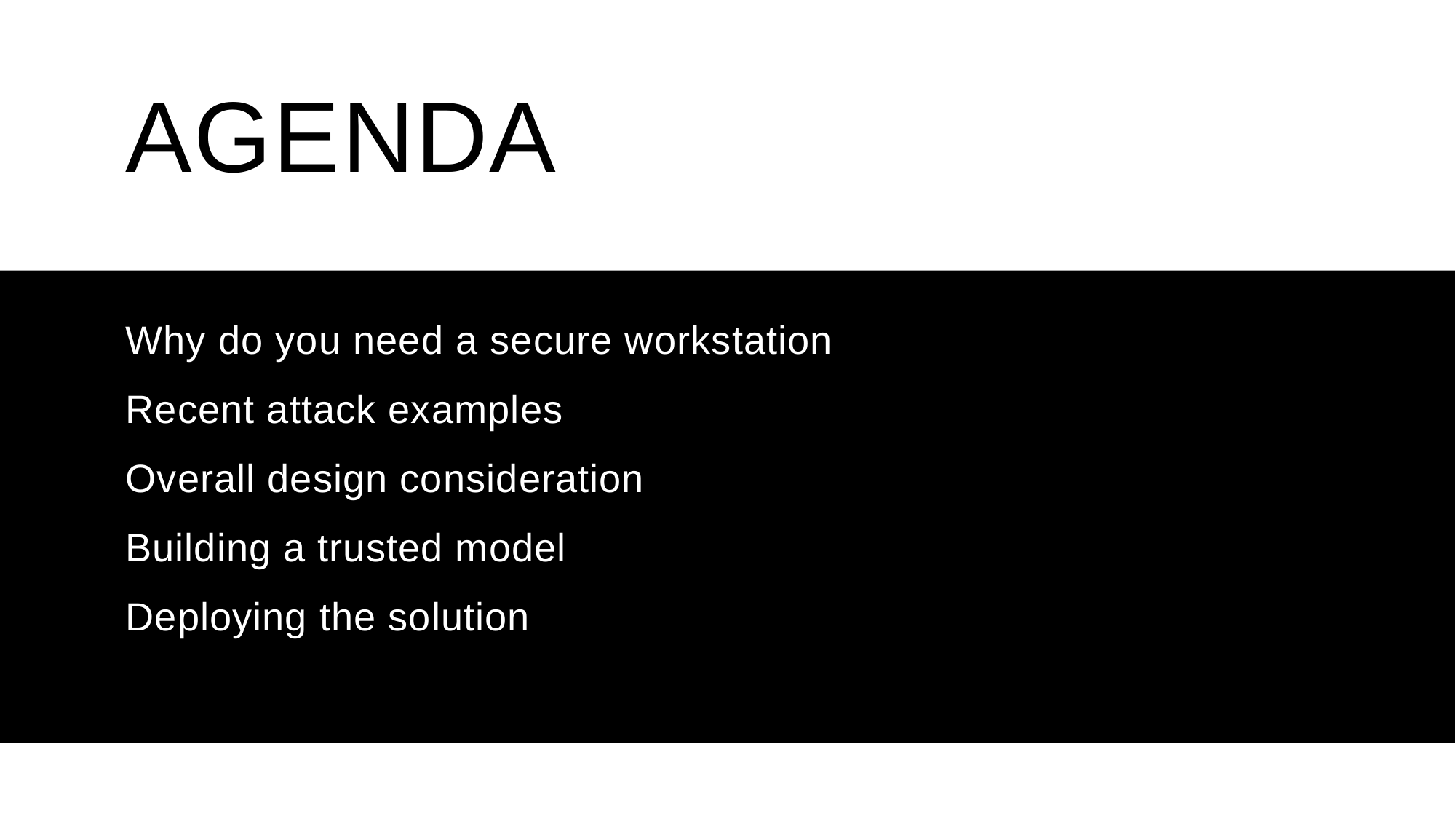

# Agenda

Why do you need a secure workstation
Recent attack examples
Overall design consideration
Building a trusted model
Deploying the solution